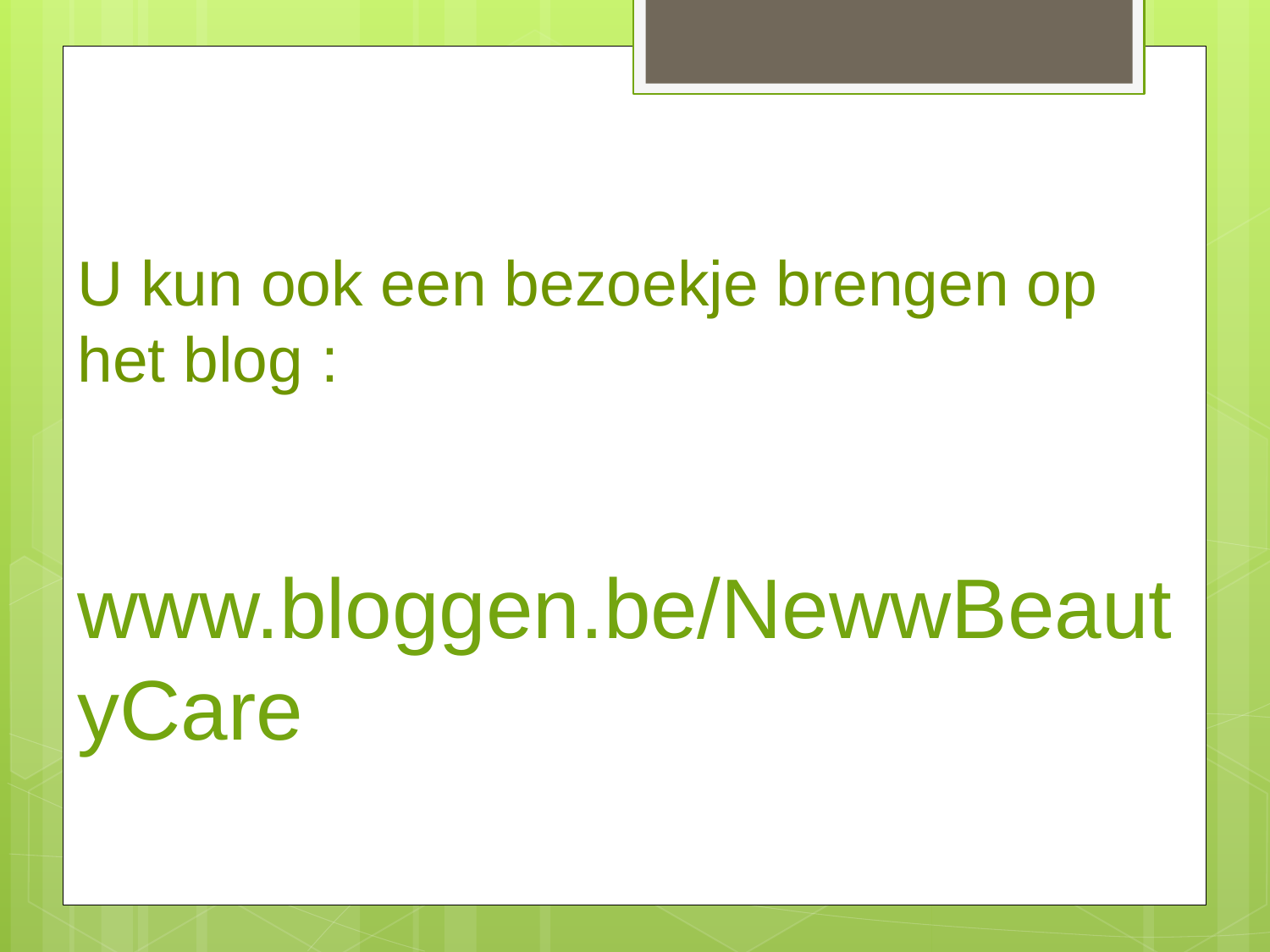

U kun ook een bezoekje brengen op het blog :
   www.bloggen.be/NewwBeautyCare